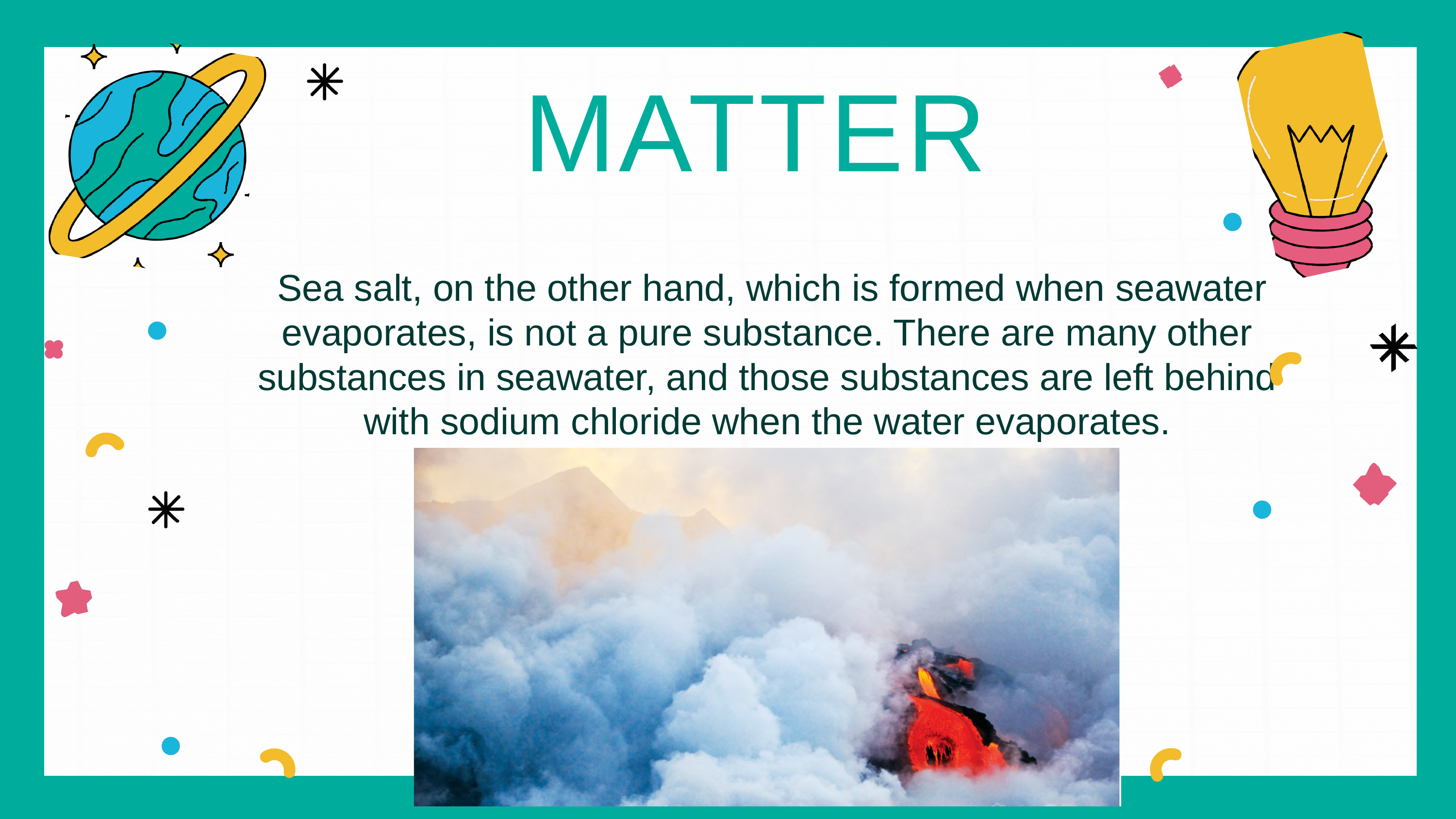

MATTER

 Sea salt, on the other hand, which is formed when seawater evaporates, is not a pure substance. There are many other substances in seawater, and those substances are left behind with sodium chloride when the water evaporates.